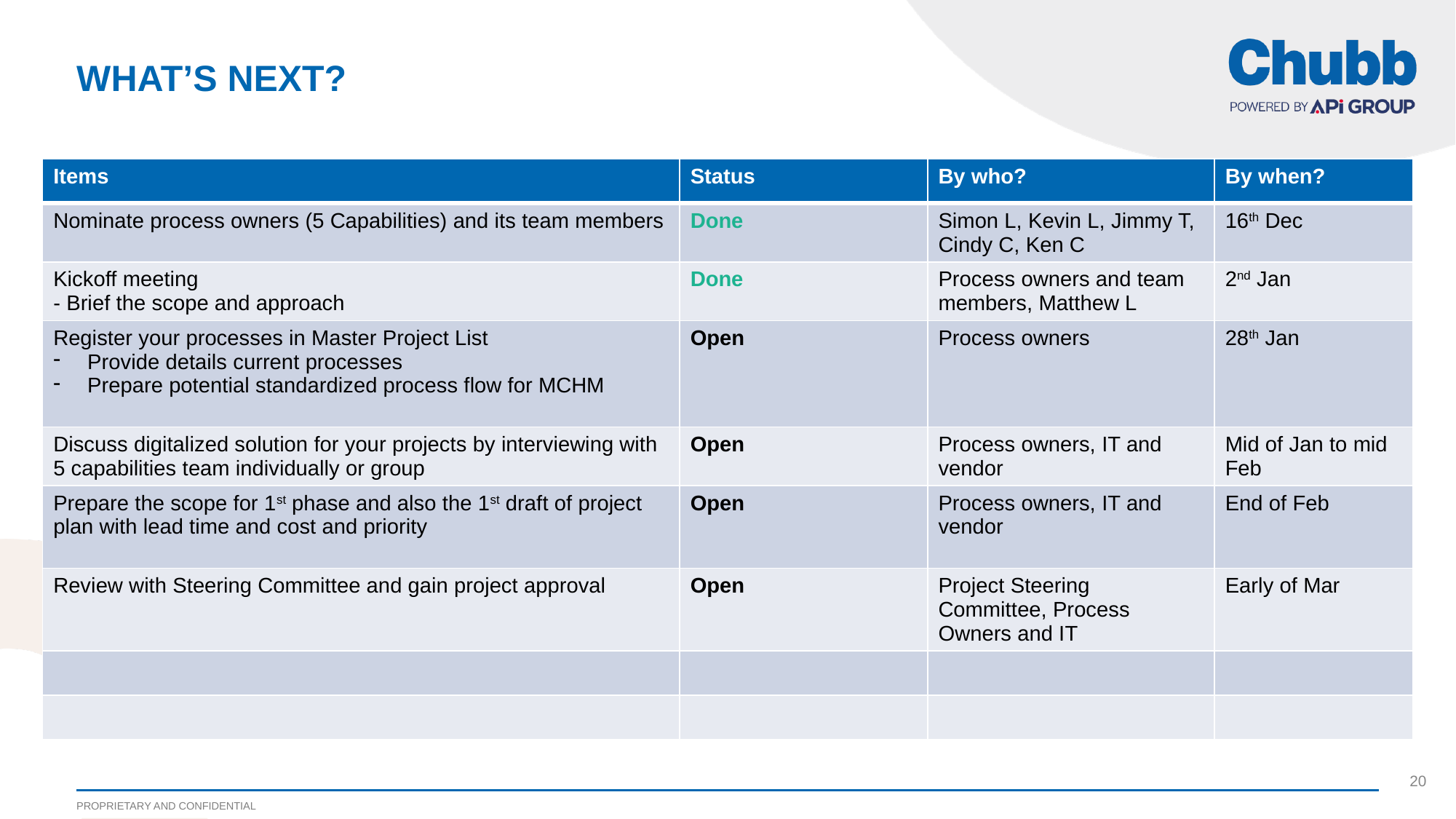

# What’s next?
| Items | Status | By who? | By when? |
| --- | --- | --- | --- |
| Nominate process owners (5 Capabilities) and its team members | Done | Simon L, Kevin L, Jimmy T, Cindy C, Ken C | 16th Dec |
| Kickoff meeting - Brief the scope and approach | Done | Process owners and team members, Matthew L | 2nd Jan |
| Register your processes in Master Project List Provide details current processes Prepare potential standardized process flow for MCHM | Open | Process owners | 28th Jan |
| Discuss digitalized solution for your projects by interviewing with 5 capabilities team individually or group | Open | Process owners, IT and vendor | Mid of Jan to mid Feb |
| Prepare the scope for 1st phase and also the 1st draft of project plan with lead time and cost and priority | Open | Process owners, IT and vendor | End of Feb |
| Review with Steering Committee and gain project approval | Open | Project Steering Committee, Process Owners and IT | Early of Mar |
|  |  |  |  |
|  |  |  |  |
20